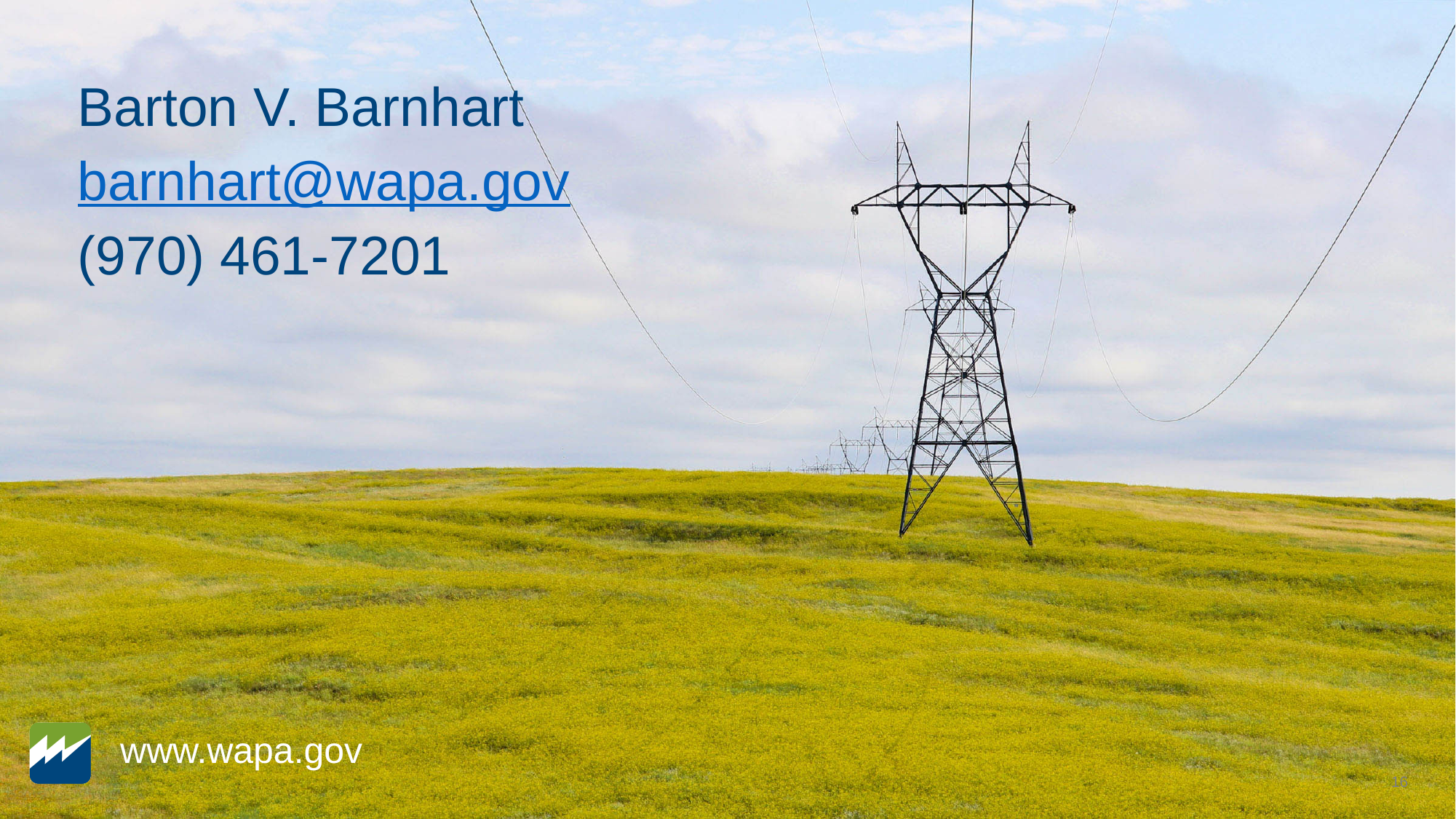

Barton V. Barnhart
barnhart@wapa.gov
(970) 461-7201
16